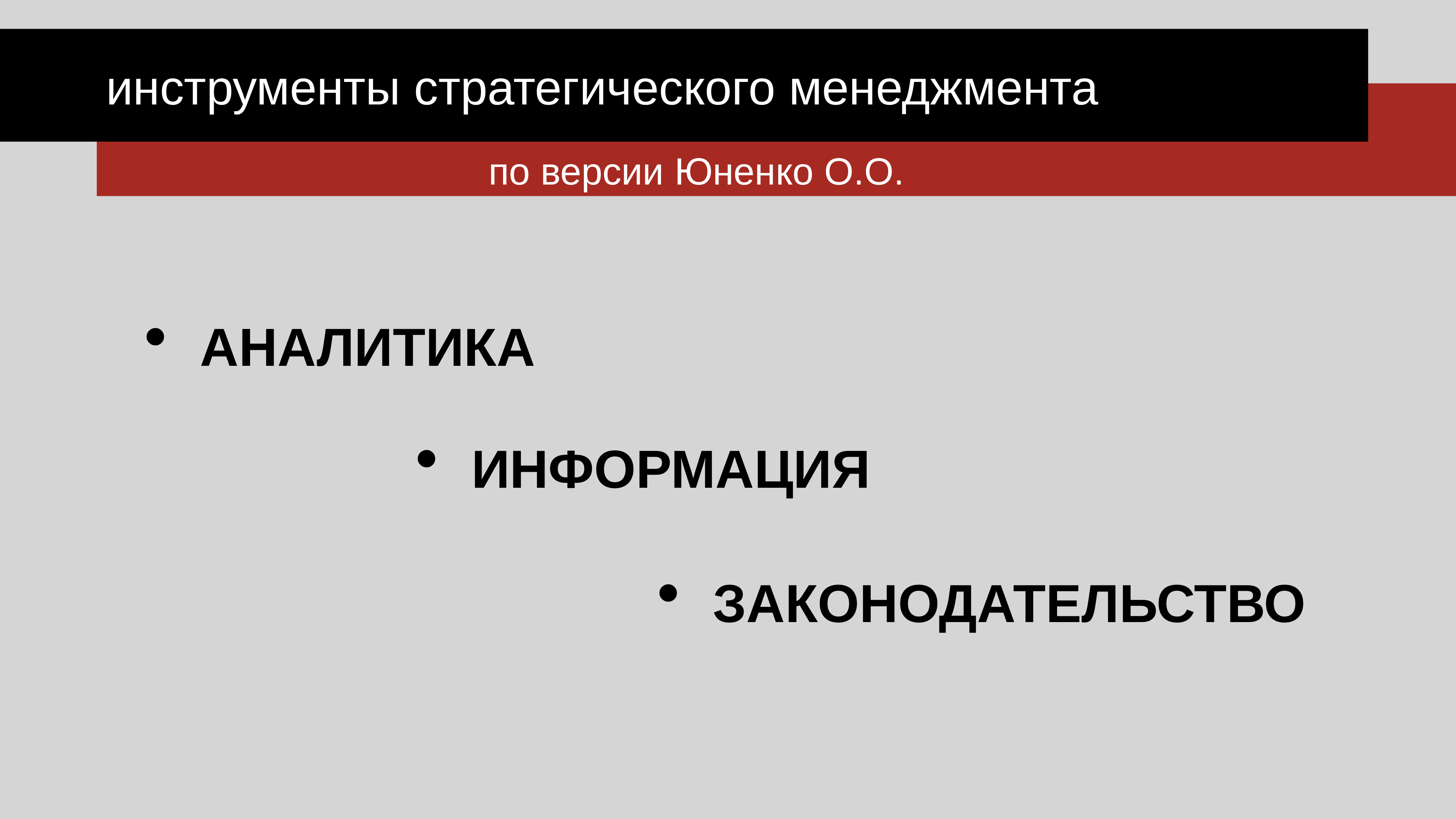

инструменты стратегического менеджмента

по версии Юненко О.О.
АНАЛИТИКА
ИНФОРМАЦИЯ
ЗАКОНОДАТЕЛЬСТВО